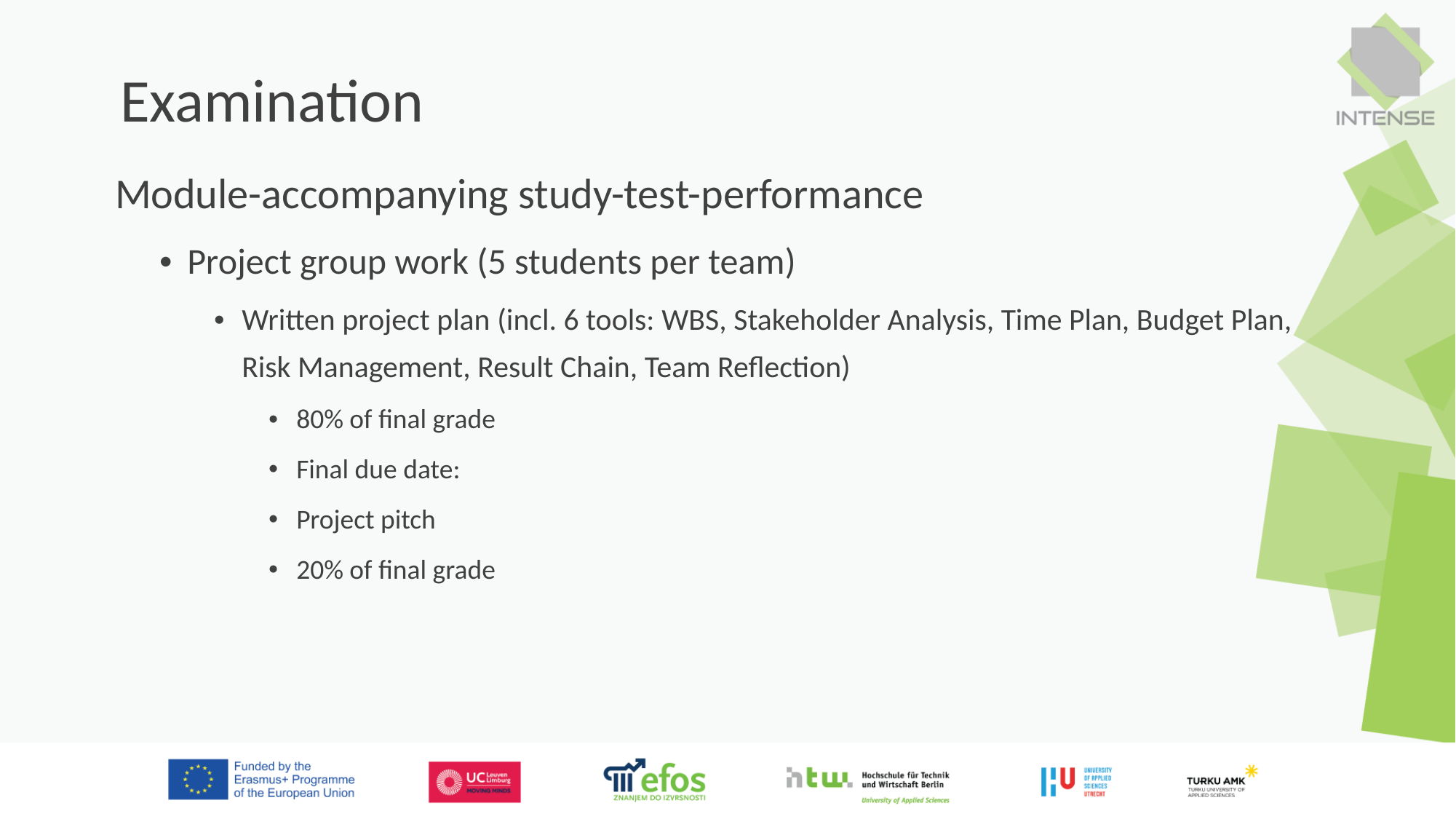

# Examination
 Module-accompanying study-test-performance
Project group work (5 students per team)
Written project plan (incl. 6 tools: WBS, Stakeholder Analysis, Time Plan, Budget Plan, Risk Management, Result Chain, Team Reflection)
80% of final grade
Final due date:
Project pitch
20% of final grade
3